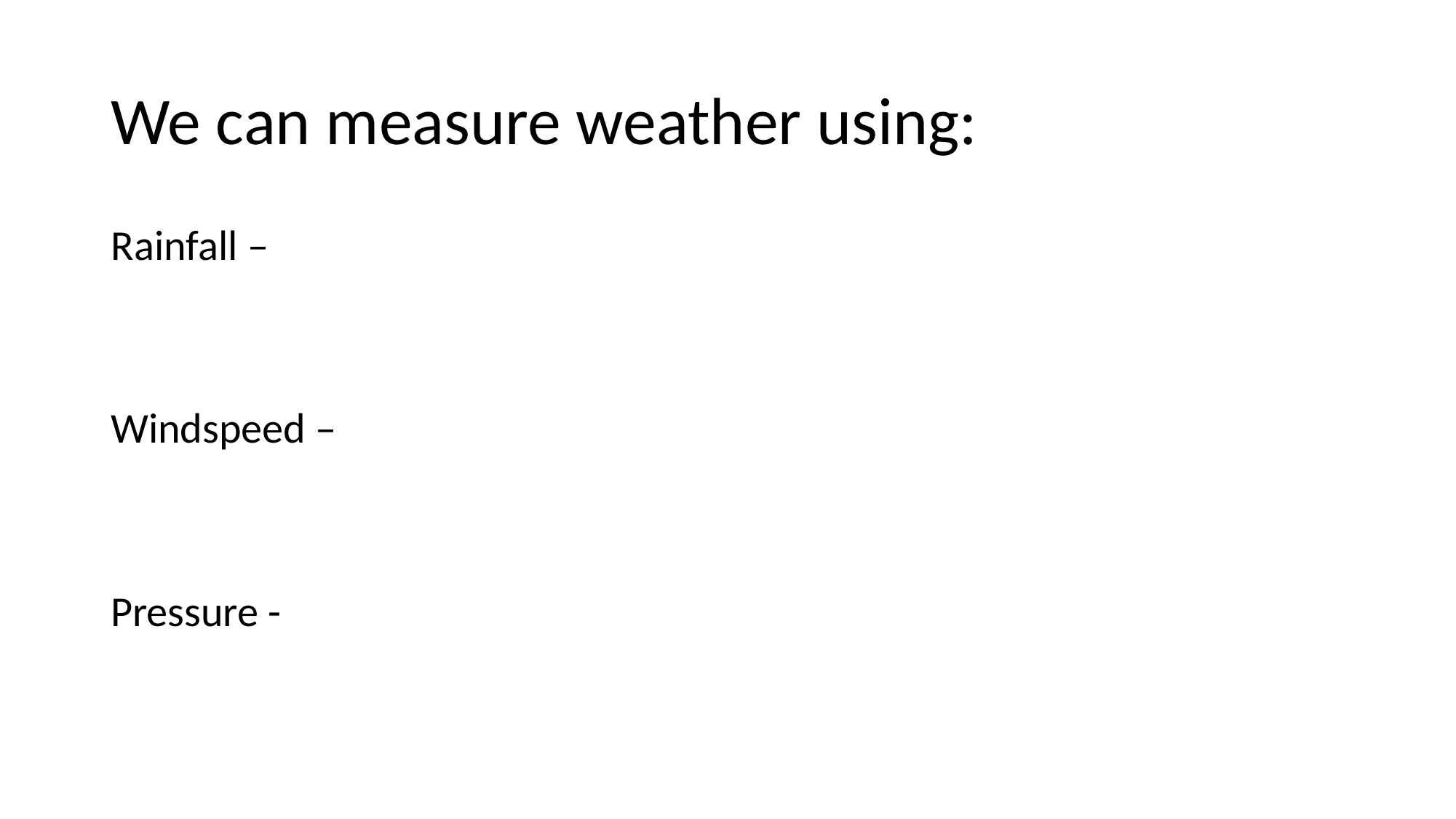

# We can measure weather using:
Rainfall –

Windspeed –

Pressure -